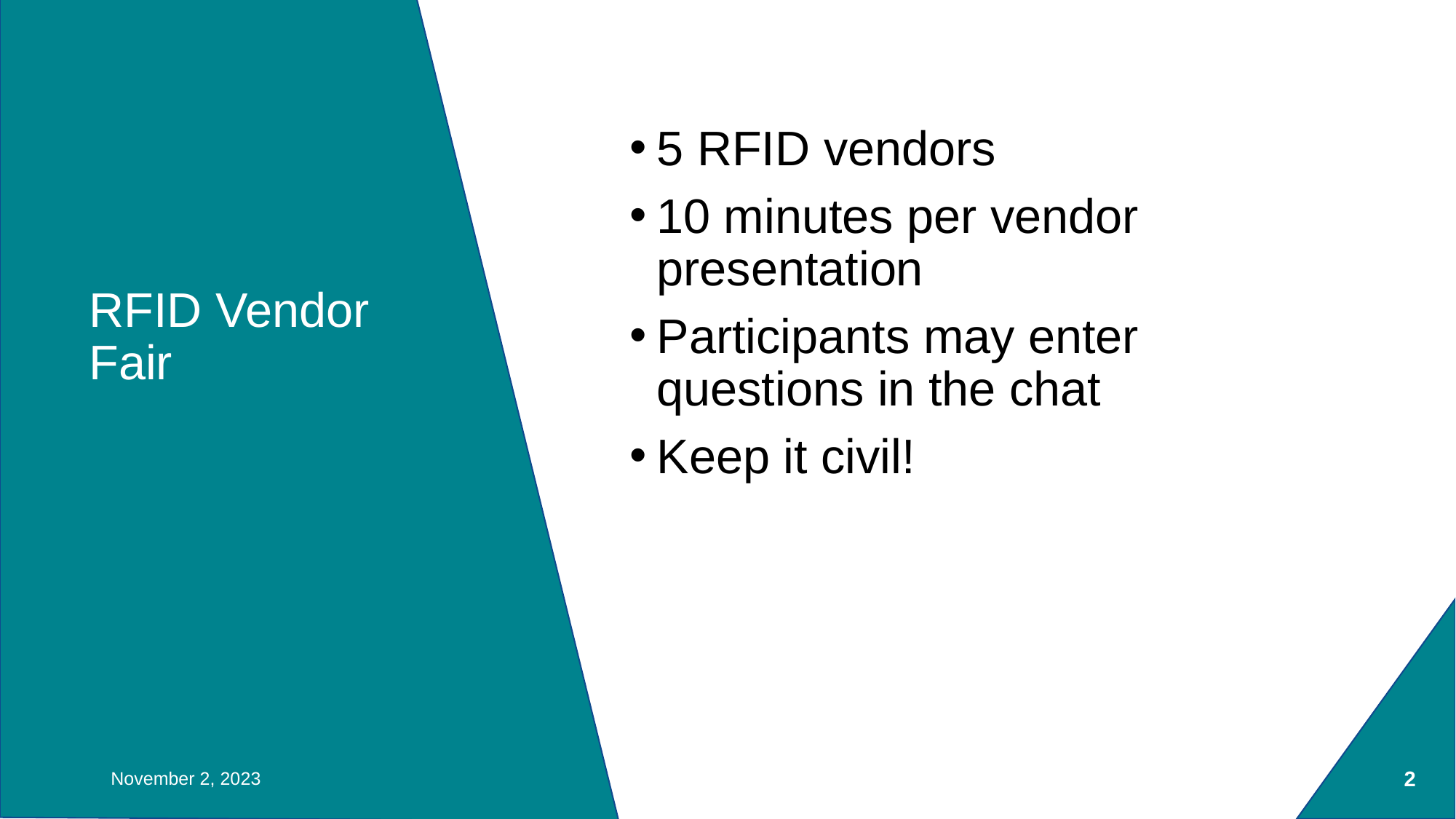

5 RFID vendors
10 minutes per vendor presentation
Participants may enter questions in the chat
Keep it civil!
# RFID Vendor Fair
November 2, 2023
2